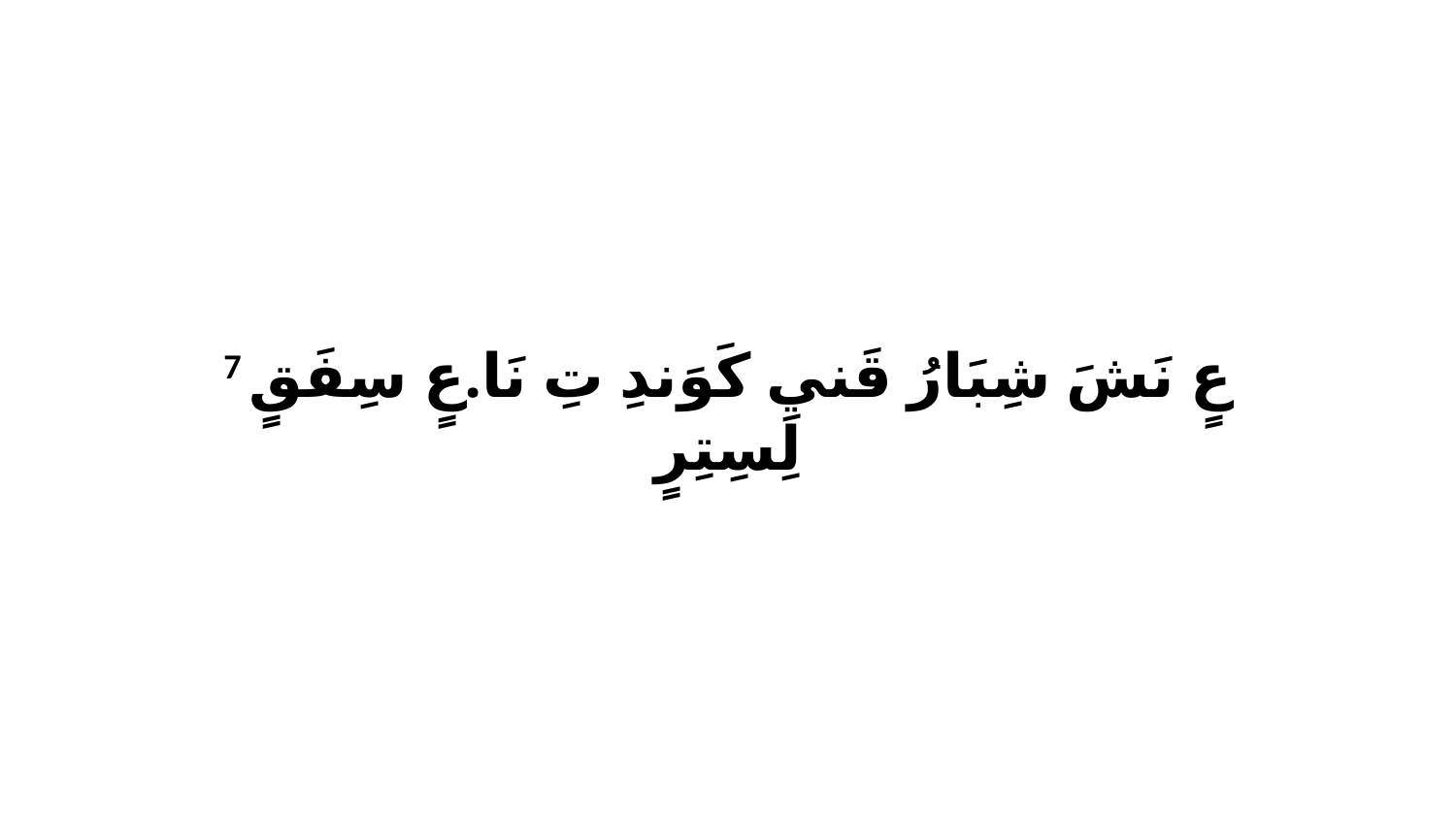

7 عٍ نَشَ شِبَارُ قَنيِ كَوَندِ تِ نَا.عٍ سِفَقٍ لِسِتِرٍ